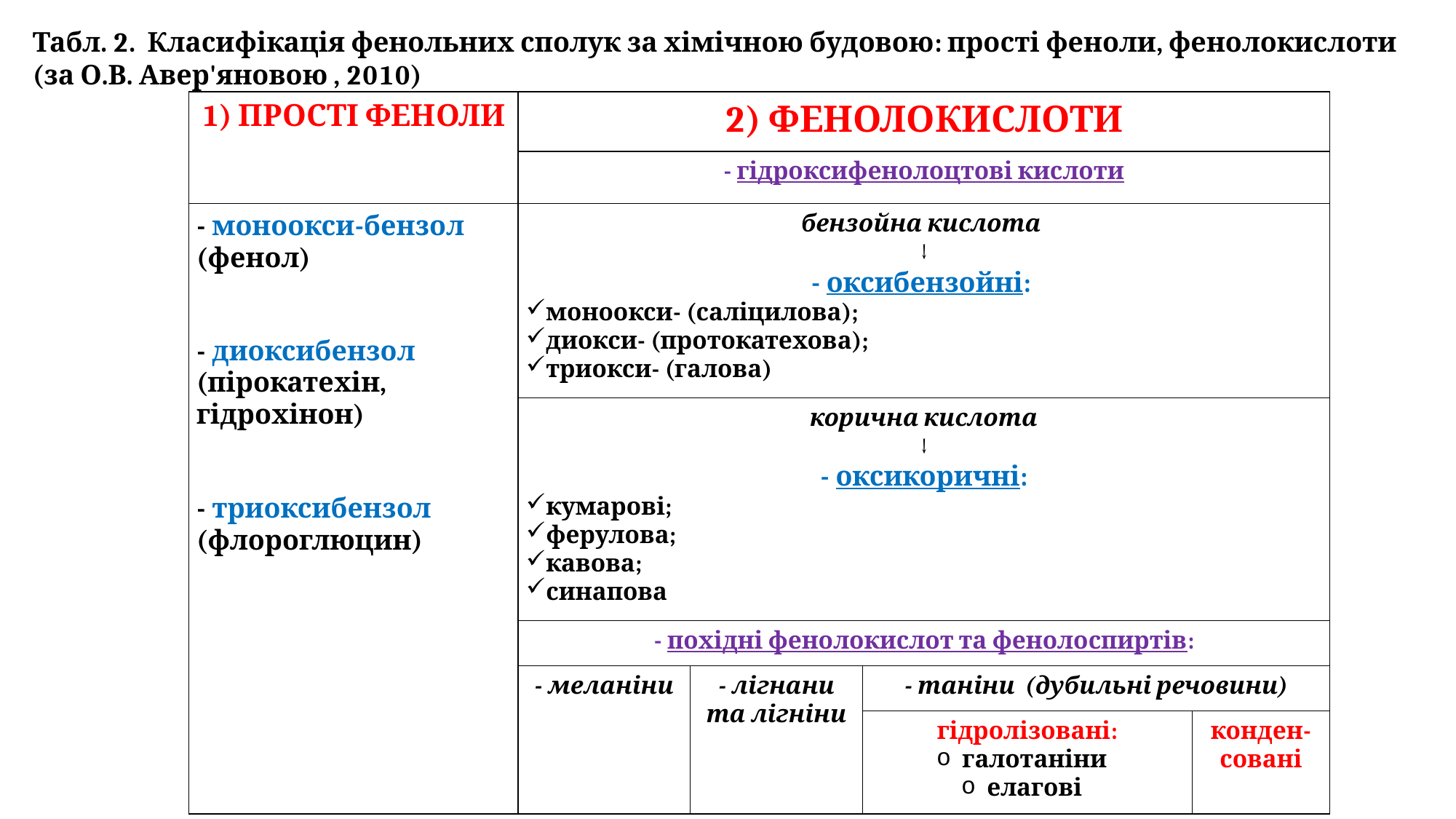

Табл. 2.  Класифікація фенольних сполук за хімічною будовою: прості феноли, фенолокислоти (за О.В. Авер'яновою , 2010)
| 1) ПРОСТІ ФЕНОЛИ | 2) ФЕНОЛОКИСЛОТИ |  |  |  |
| --- | --- | --- | --- | --- |
|  | - гідроксифенолоцтові кислоти |  |  |  |
| - моноокси-бензол (фенол) - диоксибензол (пірокатехін, гідрохінон) - триоксибензол (флороглюцин) | бензойна кислота ↓ - оксибензойні: моноокси- (саліцилова); диокси- (протокатехова); триокси- (галова) |  |  |  |
|  | корична кислота ↓ - оксикоричні: кумарові; ферулова; кавова; синапова |  |  |  |
|  | - похідні фенолокислот та фенолоспиртів: |  |  |  |
|  | - меланіни | - лігнани та лігніни | - таніни (дубильні речовини) |  |
|  |  |  | гідролізовані: галотаніни елагові | конден-совані |